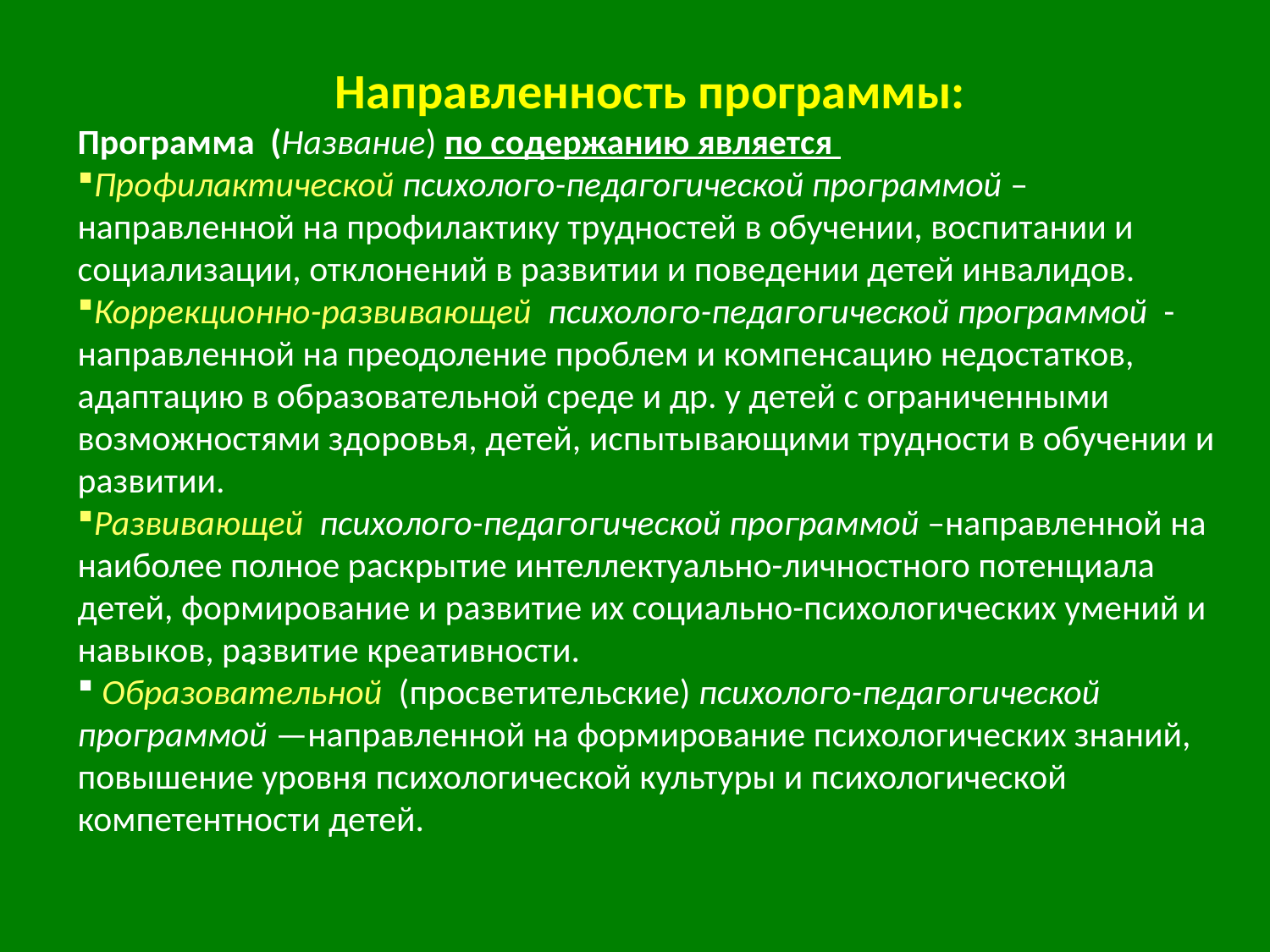

Направленность программы:
Программа  (Название) по содержанию является
Профилактической психолого-педагогической программой – направленной на профилактику трудностей в обучении, воспитании и социализации, отклонений в развитии и поведении детей инвалидов.
Коррекционно-развивающей  психолого-педагогической программой  - направленной на преодоление проблем и компенсацию недостатков, адаптацию в образовательной среде и др. у детей с ограниченными возможностями здоровья, детей, испытывающими трудности в обучении и развитии.
Развивающей  психолого-педагогической программой –направленной на наиболее полное раскрытие интеллектуально-личностного потенциала детей, формирование и развитие их социально-психологических умений и навыков, развитие креативности.
 Образовательной  (просветительские) психолого-педагогической программой —направленной на формирование психологических знаний, повышение уровня психологической культуры и психологической компетентности детей.

.